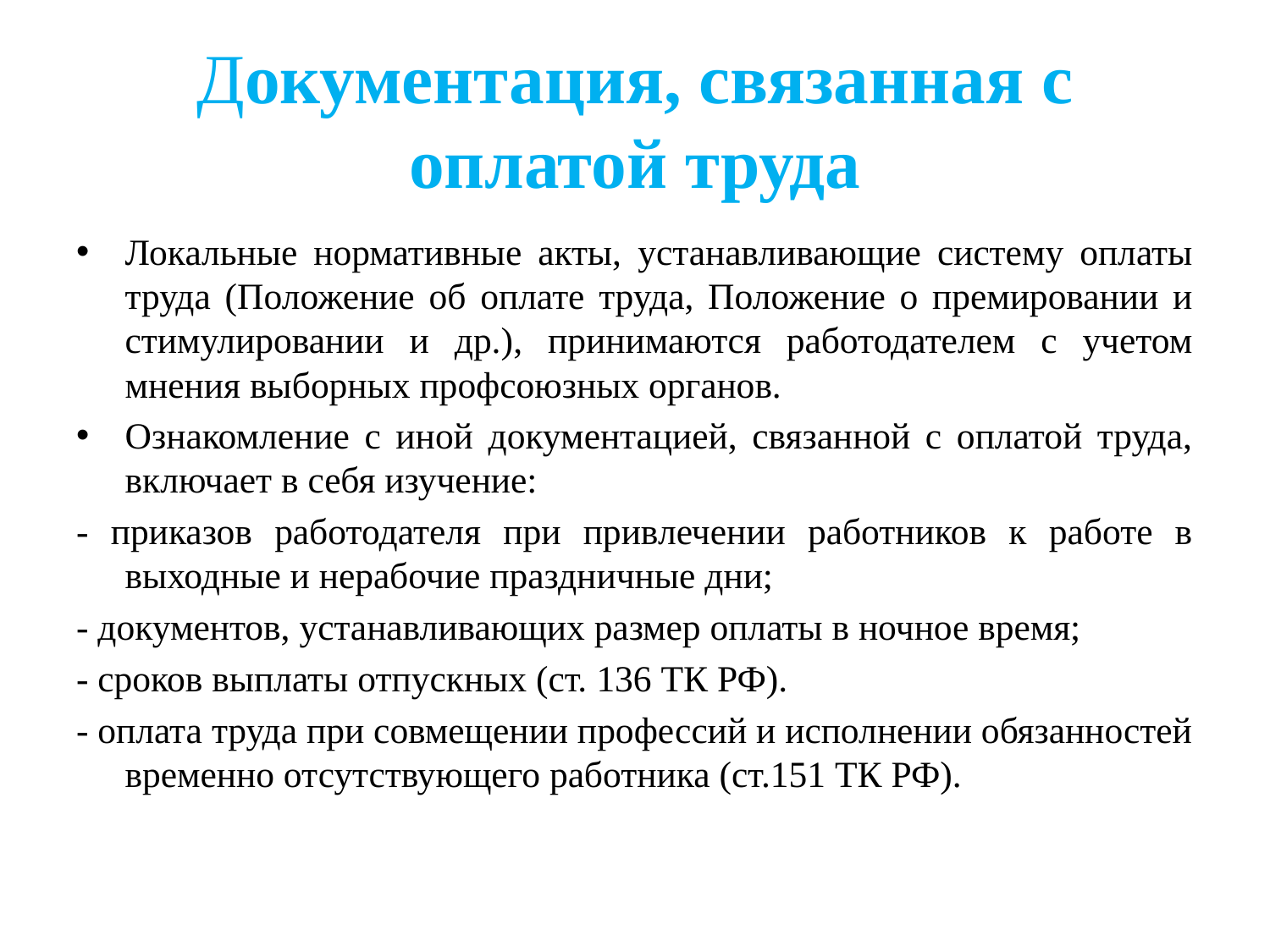

# Документация, связанная с оплатой труда
Локальные нормативные акты, устанавливающие систему оплаты труда (Положение об оплате труда, Положение о премировании и стимулировании и др.), принимаются работодателем с учетом мнения выборных профсоюзных органов.
Ознакомление с иной документацией, связанной с оплатой труда, включает в себя изучение:
- приказов работодателя при привлечении работников к работе в выходные и нерабочие праздничные дни;
- документов, устанавливающих размер оплаты в ночное время;
- сроков выплаты отпускных (ст. 136 ТК РФ).
- оплата труда при совмещении профессий и исполнении обязанностей временно отсутствующего работника (ст.151 ТК РФ).